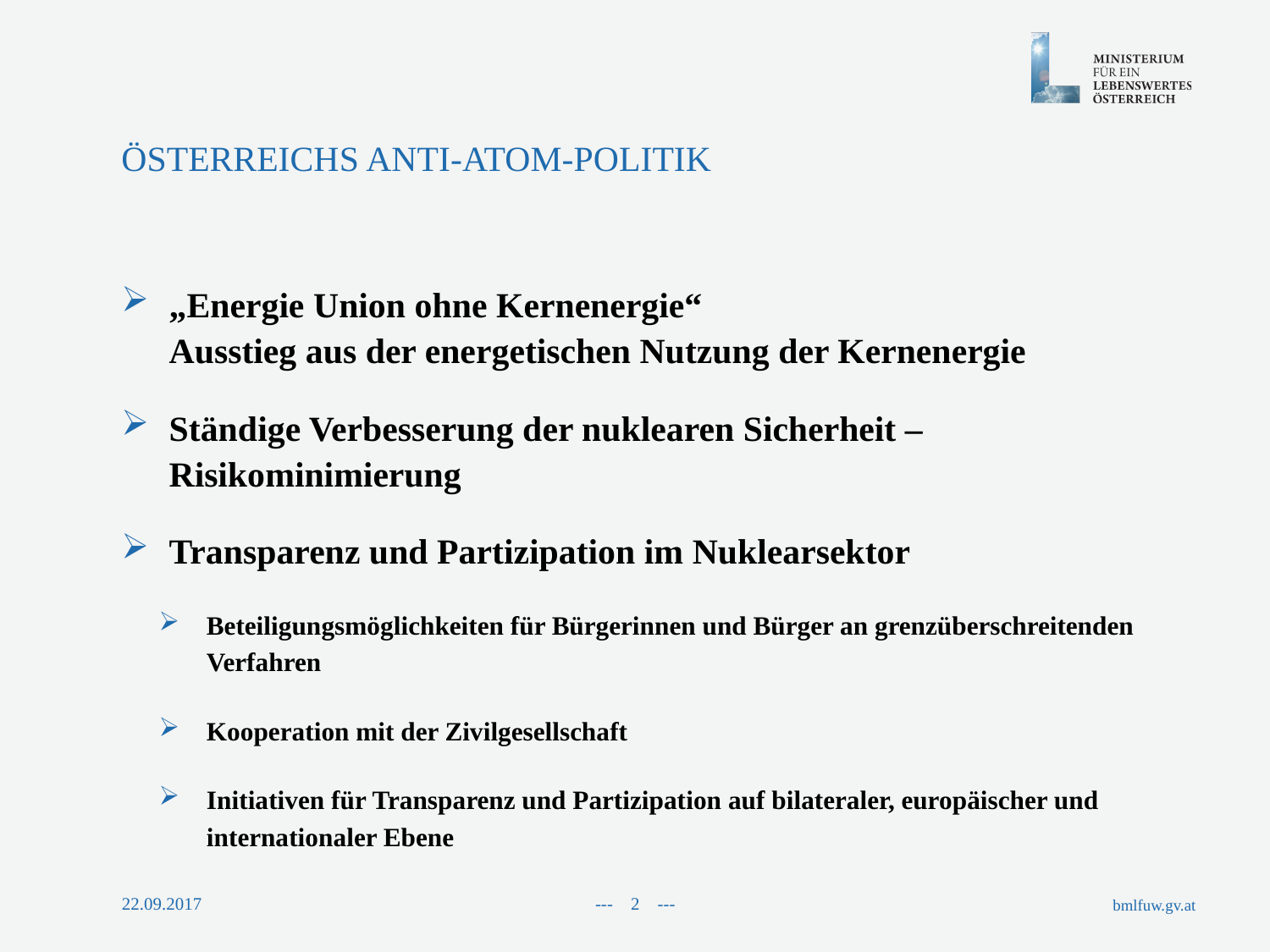

Österreichs Anti-Atom-Politik
„Energie Union ohne Kernenergie“
Ausstieg aus der energetischen Nutzung der Kernenergie
Ständige Verbesserung der nuklearen Sicherheit –
Risikominimierung
Transparenz und Partizipation im Nuklearsektor
Beteiligungsmöglichkeiten für Bürgerinnen und Bürger an grenzüberschreitenden Verfahren
Kooperation mit der Zivilgesellschaft
Initiativen für Transparenz und Partizipation auf bilateraler, europäischer und internationaler Ebene